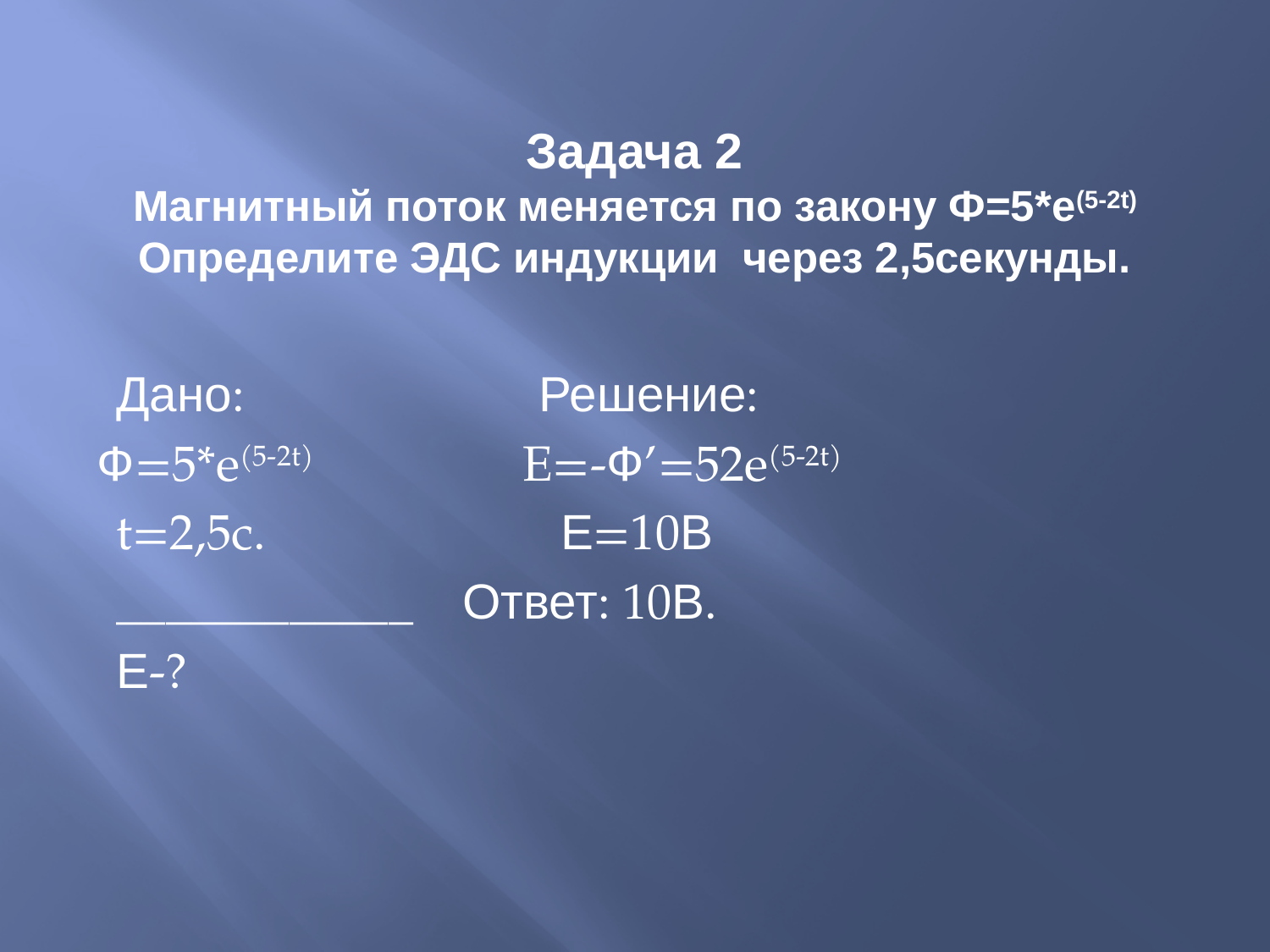

# Задача 2 Магнитный поток меняется по закону Ф=5*e(5-2t) Определите ЭДС индукции  через 2,5секунды.
Дано:                        Решение:
Ф=5*e(5-2t)                 E=-Ф’=52e(5-2t)
t=2,5c.                        Е=10В
____________    Ответ: 10В.
Е-?